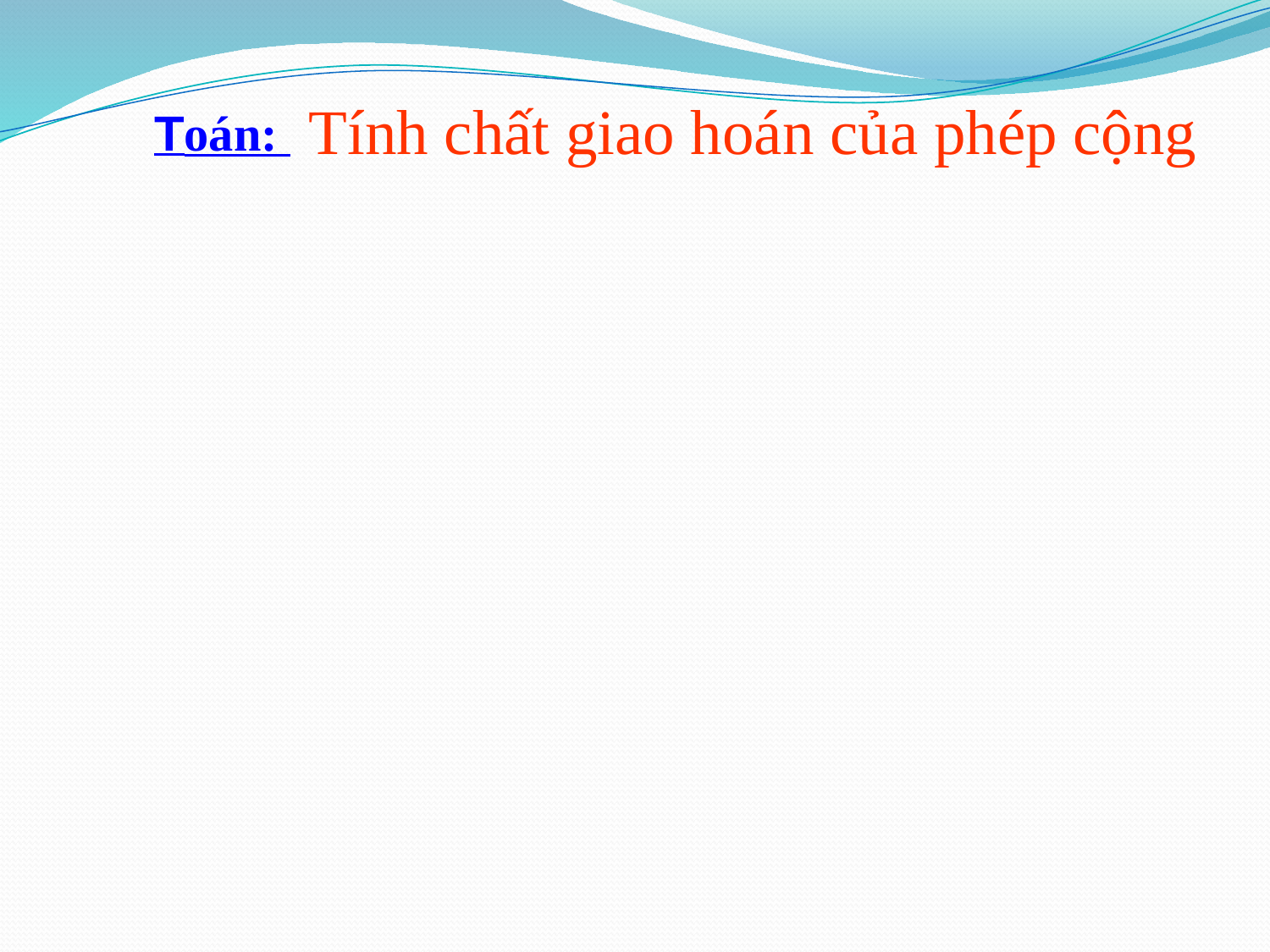

Tính chất giao hoán của phép cộng
Toán: